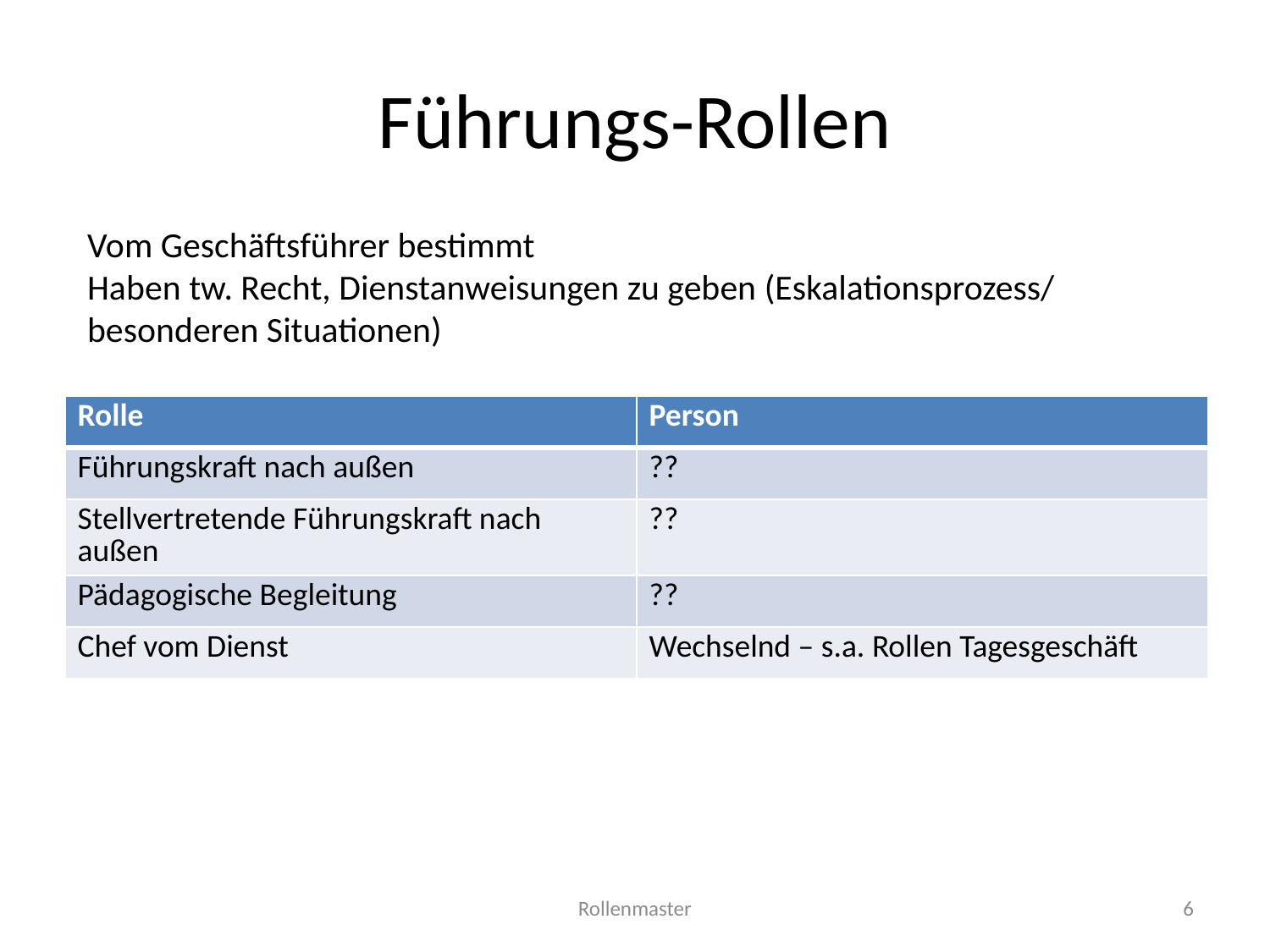

# Führungs-Rollen
Vom Geschäftsführer bestimmt
Haben tw. Recht, Dienstanweisungen zu geben (Eskalationsprozess/ besonderen Situationen)
| Rolle | Person |
| --- | --- |
| Führungskraft nach außen | ?? |
| Stellvertretende Führungskraft nach außen | ?? |
| Pädagogische Begleitung | ?? |
| Chef vom Dienst | Wechselnd – s.a. Rollen Tagesgeschäft |
Rollenmaster
6